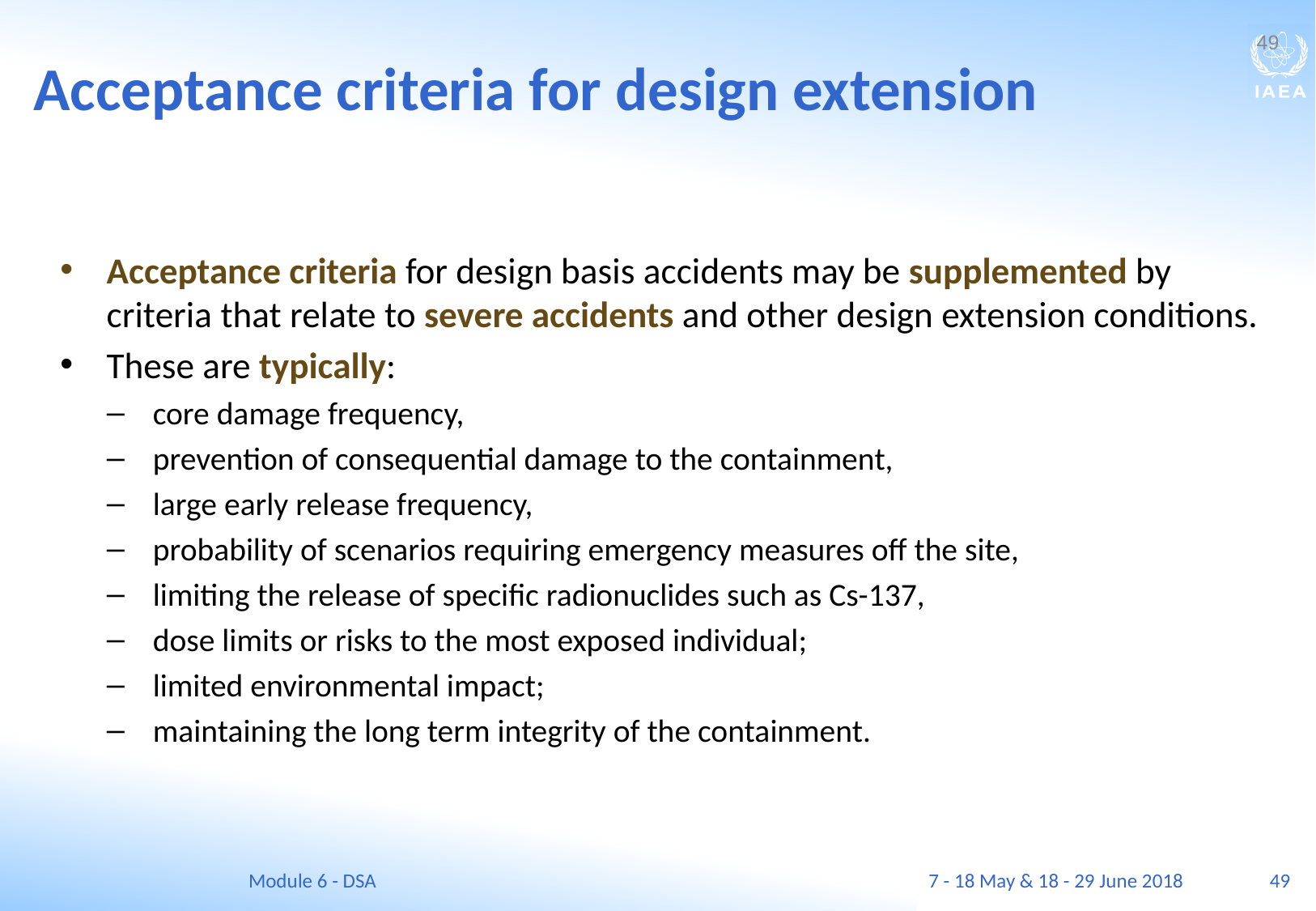

Acceptance criteria for design extension
49

Acceptance criteria for design basis accidents may be supplemented by criteria that relate to severe accidents and other design extension conditions.
These are typically:
core damage frequency,
prevention of consequential damage to the containment,
large early release frequency,
probability of scenarios requiring emergency measures off the site,
limiting the release of specific radionuclides such as Cs-137,
dose limits or risks to the most exposed individual;
limited environmental impact;
maintaining the long term integrity of the containment.
Module 6 - DSA
7 - 18 May & 18 - 29 June 2018
49